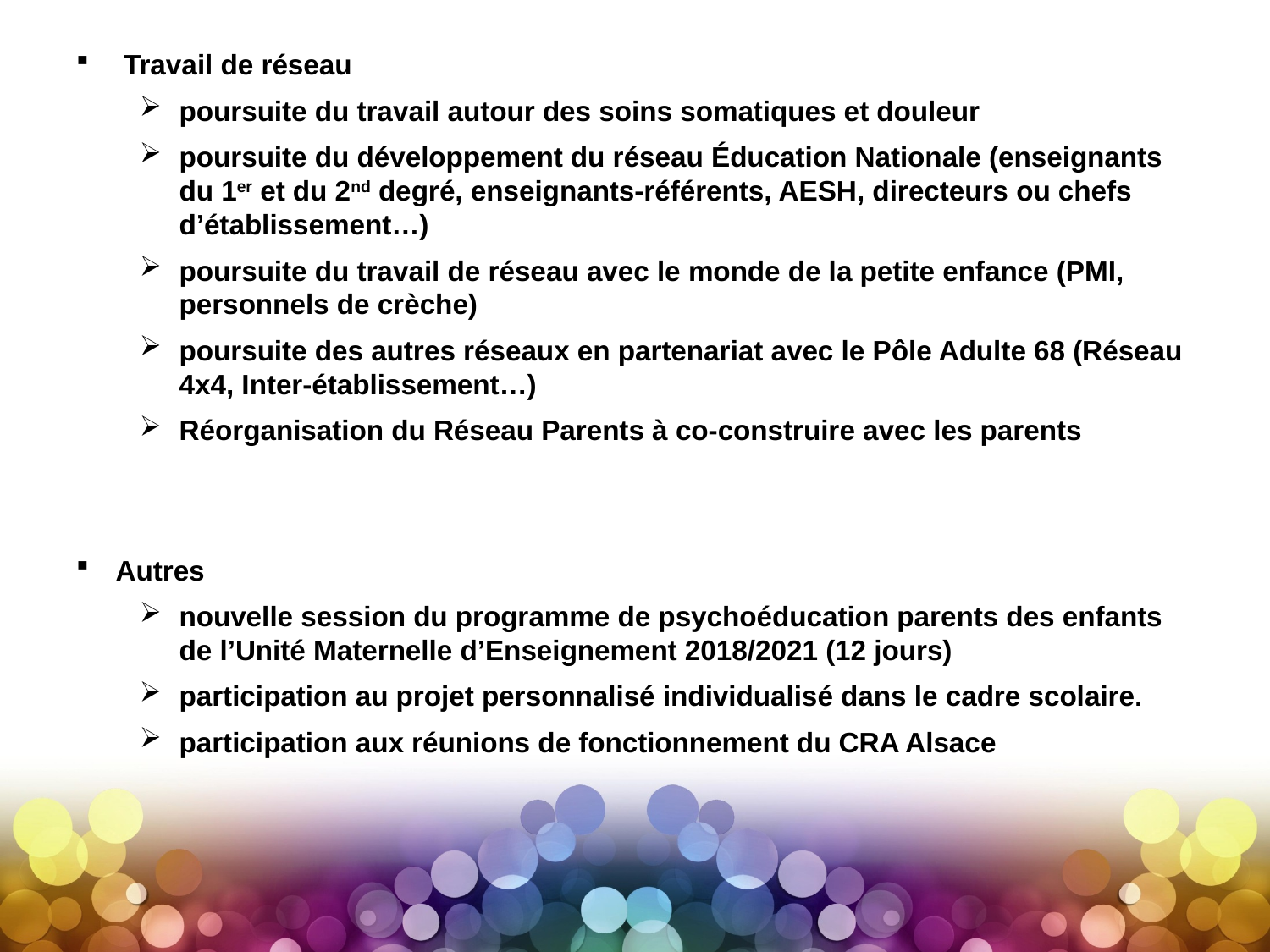

Travail de réseau
poursuite du travail autour des soins somatiques et douleur
poursuite du développement du réseau Éducation Nationale (enseignants du 1er et du 2nd degré, enseignants-référents, AESH, directeurs ou chefs d’établissement…)
poursuite du travail de réseau avec le monde de la petite enfance (PMI, personnels de crèche)
poursuite des autres réseaux en partenariat avec le Pôle Adulte 68 (Réseau 4x4, Inter-établissement…)
Réorganisation du Réseau Parents à co-construire avec les parents

Autres
nouvelle session du programme de psychoéducation parents des enfants de l’Unité Maternelle d’Enseignement 2018/2021 (12 jours)
participation au projet personnalisé individualisé dans le cadre scolaire.
participation aux réunions de fonctionnement du CRA Alsace